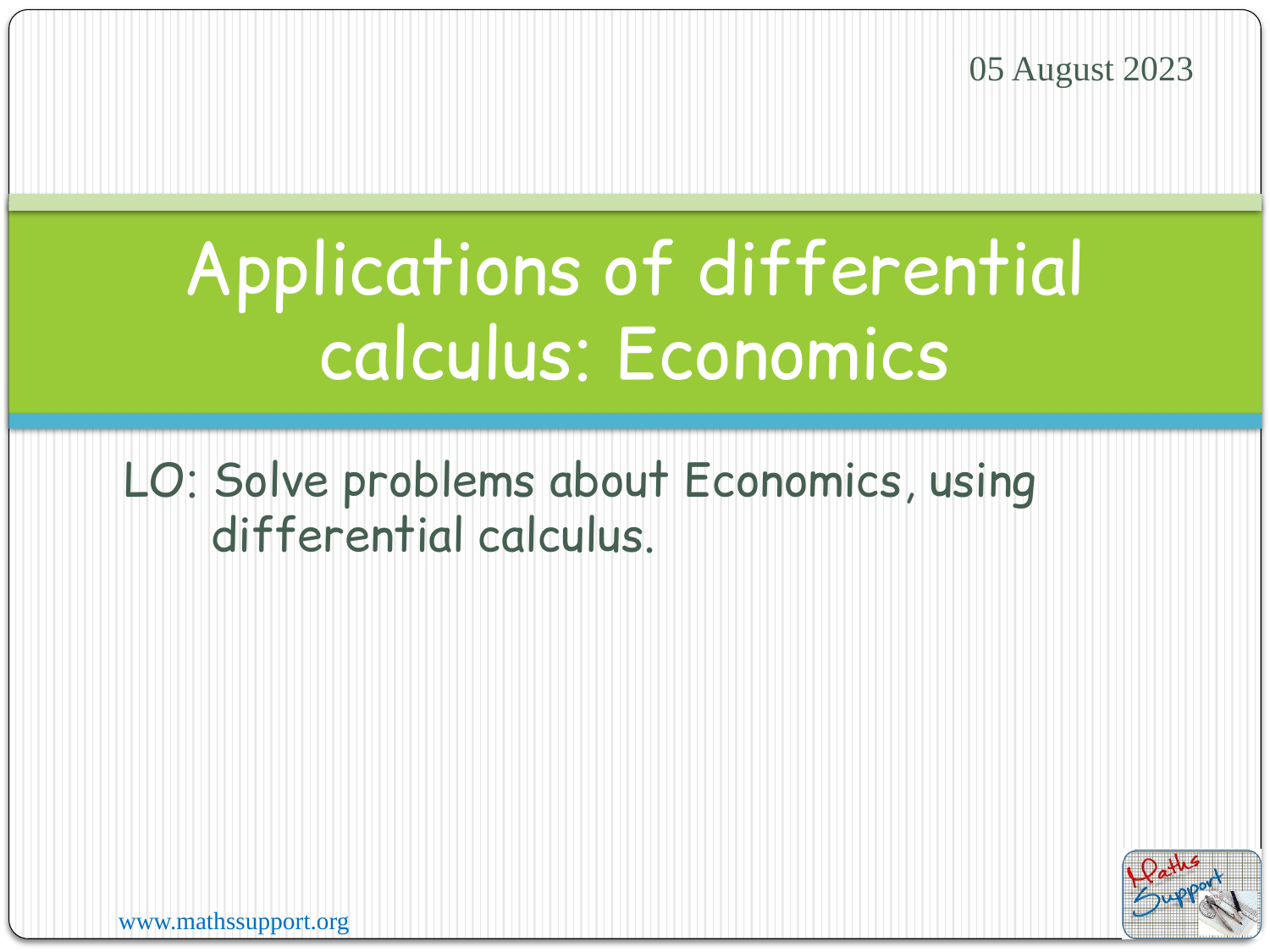

05 August 2023
# Applications of differential calculus: Economics
LO: Solve problems about Economics, using differential calculus.